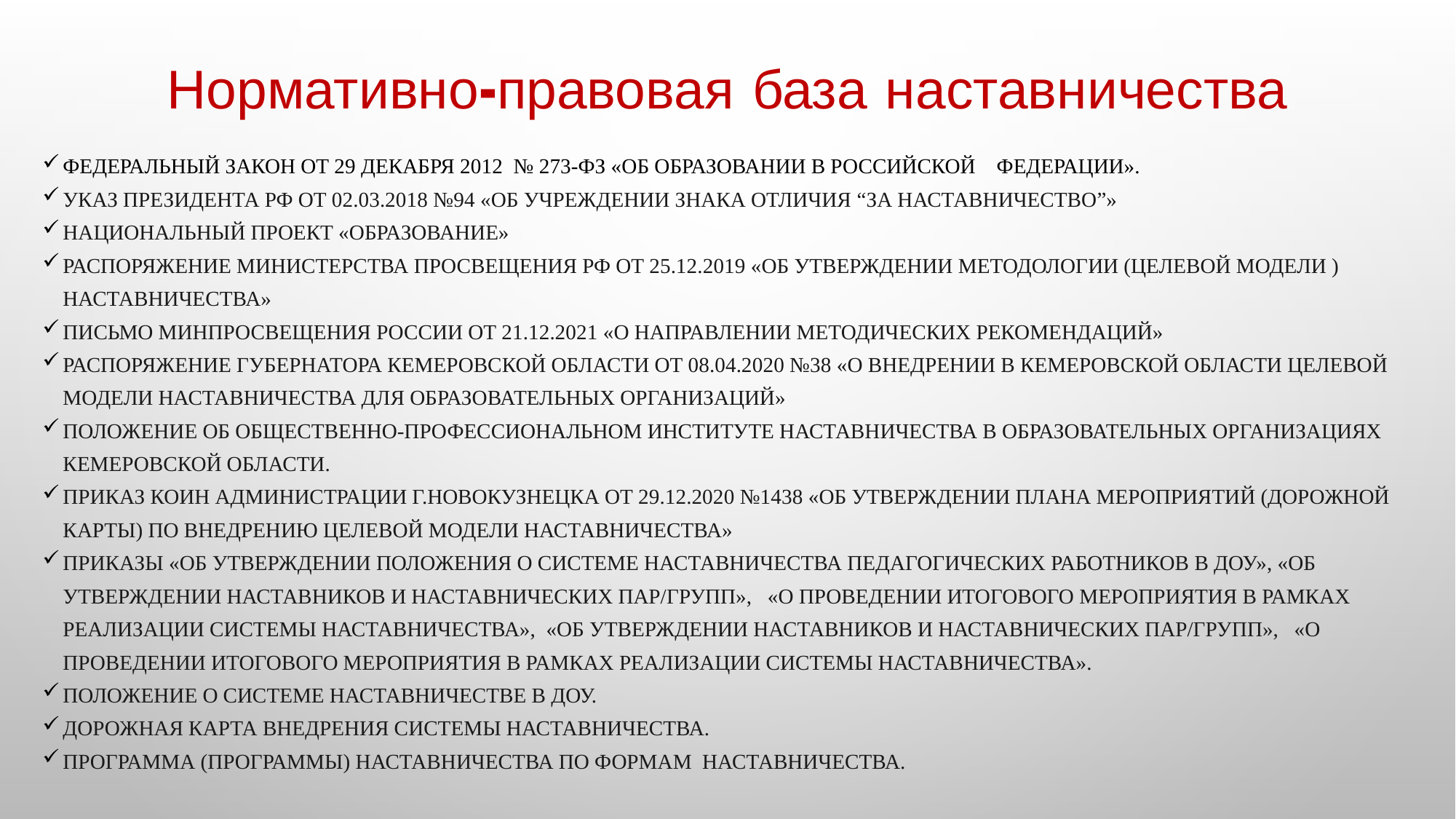

# Нормативно-правовая база наставничества
Федеральный закон от 29 декабря 2012  № 273-ФЗ «Об образовании в Российской    Федерации».
Указ Президента РФ от 02.03.2018 №94 «Об учреждении знака отличия “За наставничество”»
Национальный проект «Образование»
Распоряжение Министерства просвещения РФ от 25.12.2019 «Об утверждении методологии (целевой модели ) наставничества»
Письмо Минпросвещения России от 21.12.2021 «О направлении методических рекомендаций»
Распоряжение губернатора кемеровской области от 08.04.2020 №38 «о внедрении в Кемеровской области целевой модели наставничества для образовательных организаций»
Положение об общественно-профессиональном институте наставничества в образовательных организациях Кемеровской области.
Приказ коин администрации г.новокузнецка от 29.12.2020 №1438 «об утверждении плана мероприятий (дорожной карты) по внедрению целевой модели наставничества»
Приказы «Об утверждении положения о системе наставничества педагогических работников в ДОУ», «Об утверждении наставников и наставнических пар/групп»,   «О проведении итогового мероприятия в рамках реализации системы наставничества»,  «Об утверждении наставников и наставнических пар/групп»,   «О проведении итогового мероприятия в рамках реализации системы наставничества».
Положение о системе наставничестве в доу.
Дорожная карта внедрения системы наставничества.
Программа (программы) наставничества по формам  наставничества.